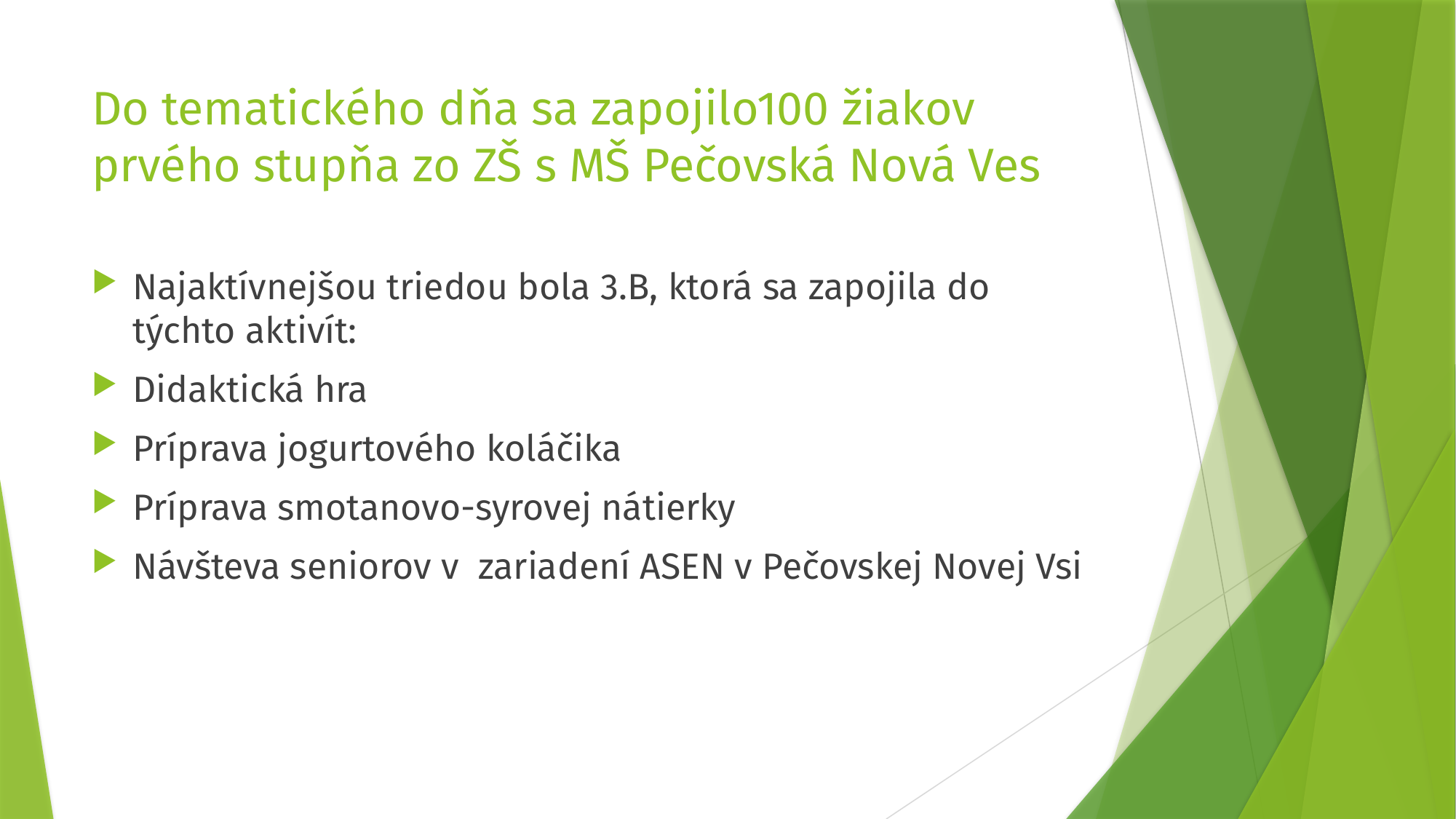

# Do tematického dňa sa zapojilo100 žiakov prvého stupňa zo ZŠ s MŠ Pečovská Nová Ves
Najaktívnejšou triedou bola 3.B, ktorá sa zapojila do týchto aktivít:
Didaktická hra
Príprava jogurtového koláčika
Príprava smotanovo-syrovej nátierky
Návšteva seniorov v  zariadení ASEN v Pečovskej Novej Vsi